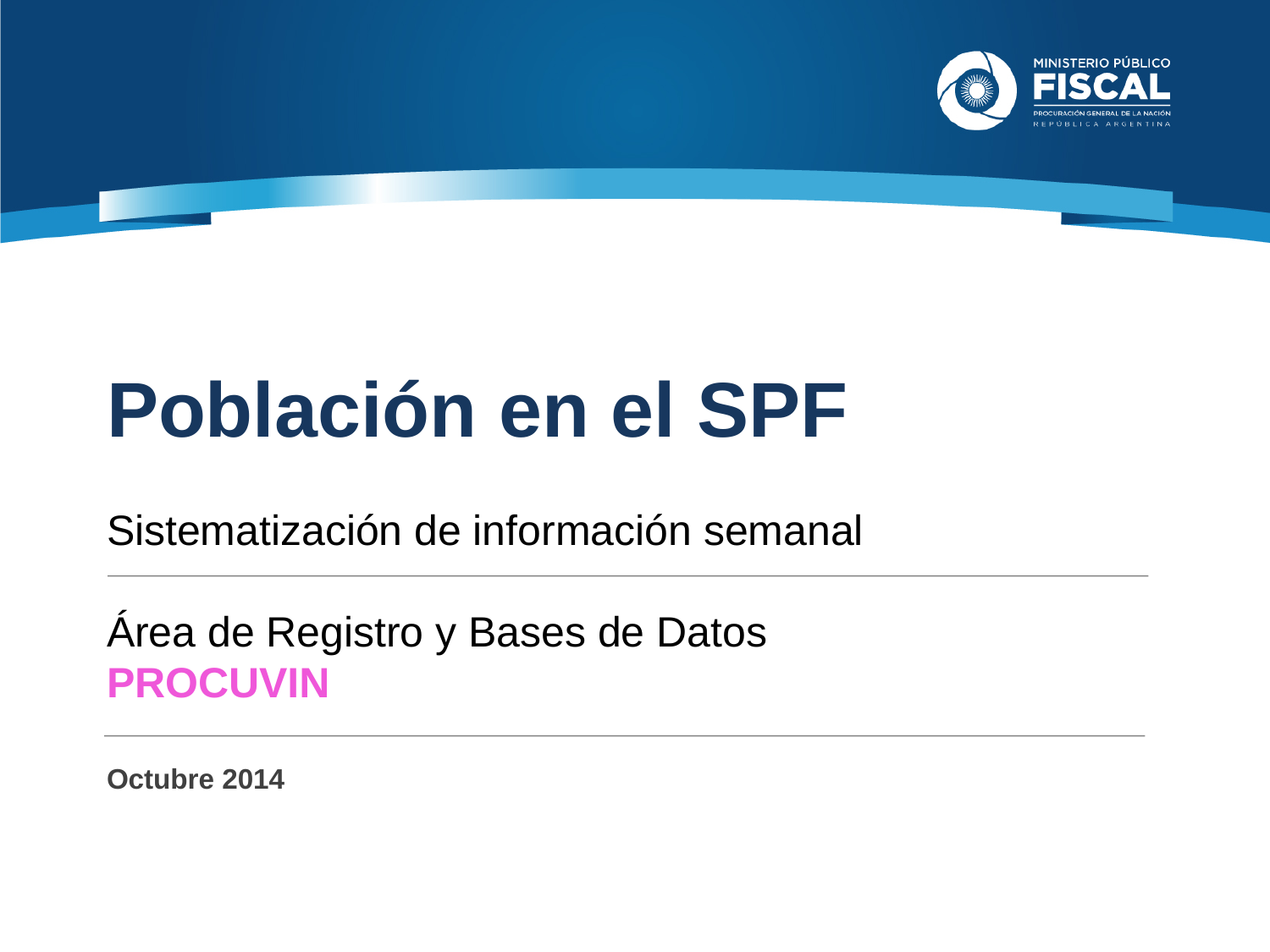

Población en el SPF

Sistematización de información semanal

Área de Registro y Bases de Datos
PROCUVIN

Octubre 2014